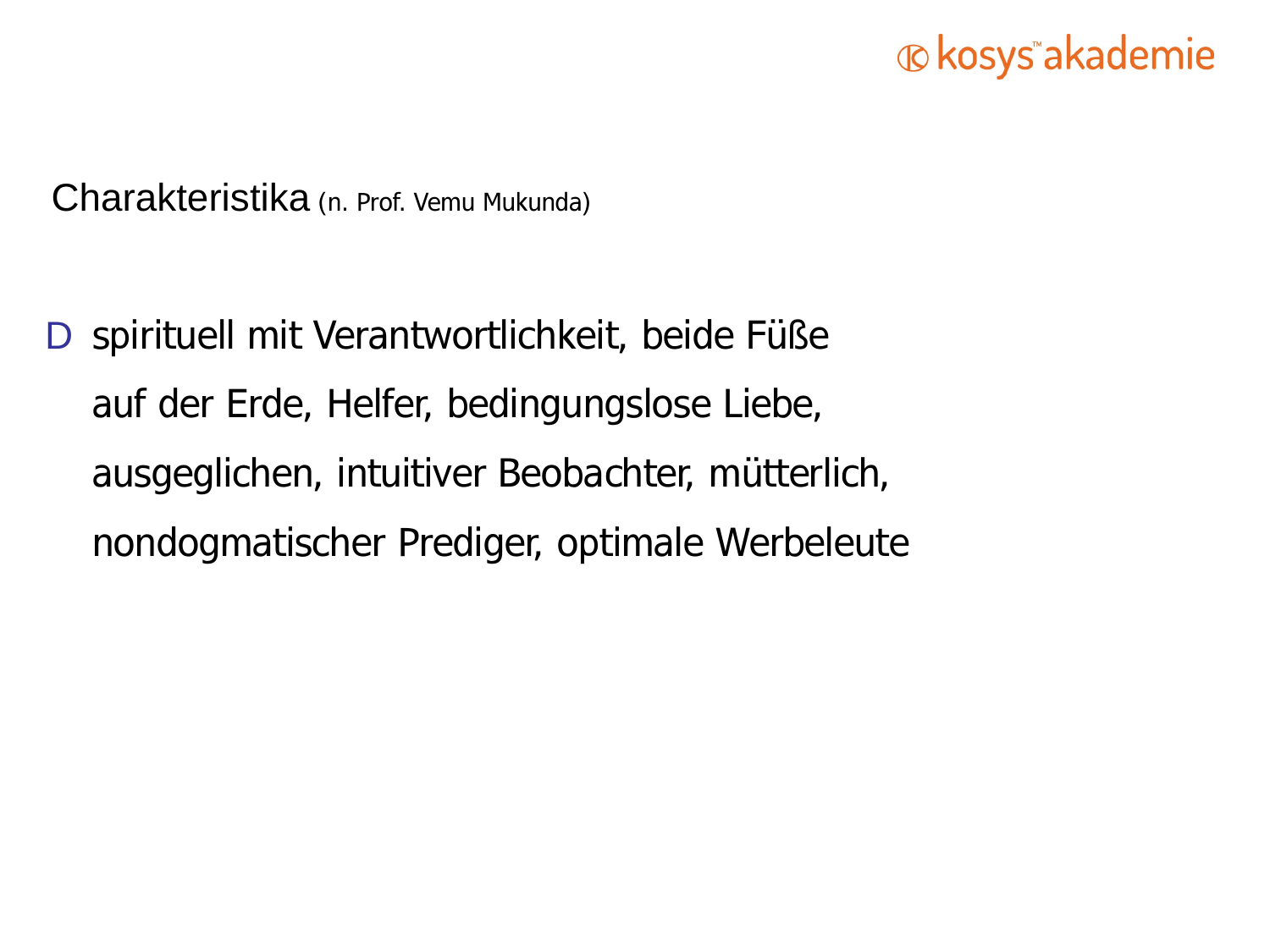

Charakteristika (n. Prof. Vemu Mukunda)
D 	spirituell mit Verantwortlichkeit, beide Füße
	auf der Erde, Helfer, bedingungslose Liebe,
	ausgeglichen, intuitiver Beobachter, mütterlich,
	nondogmatischer Prediger, optimale Werbeleute